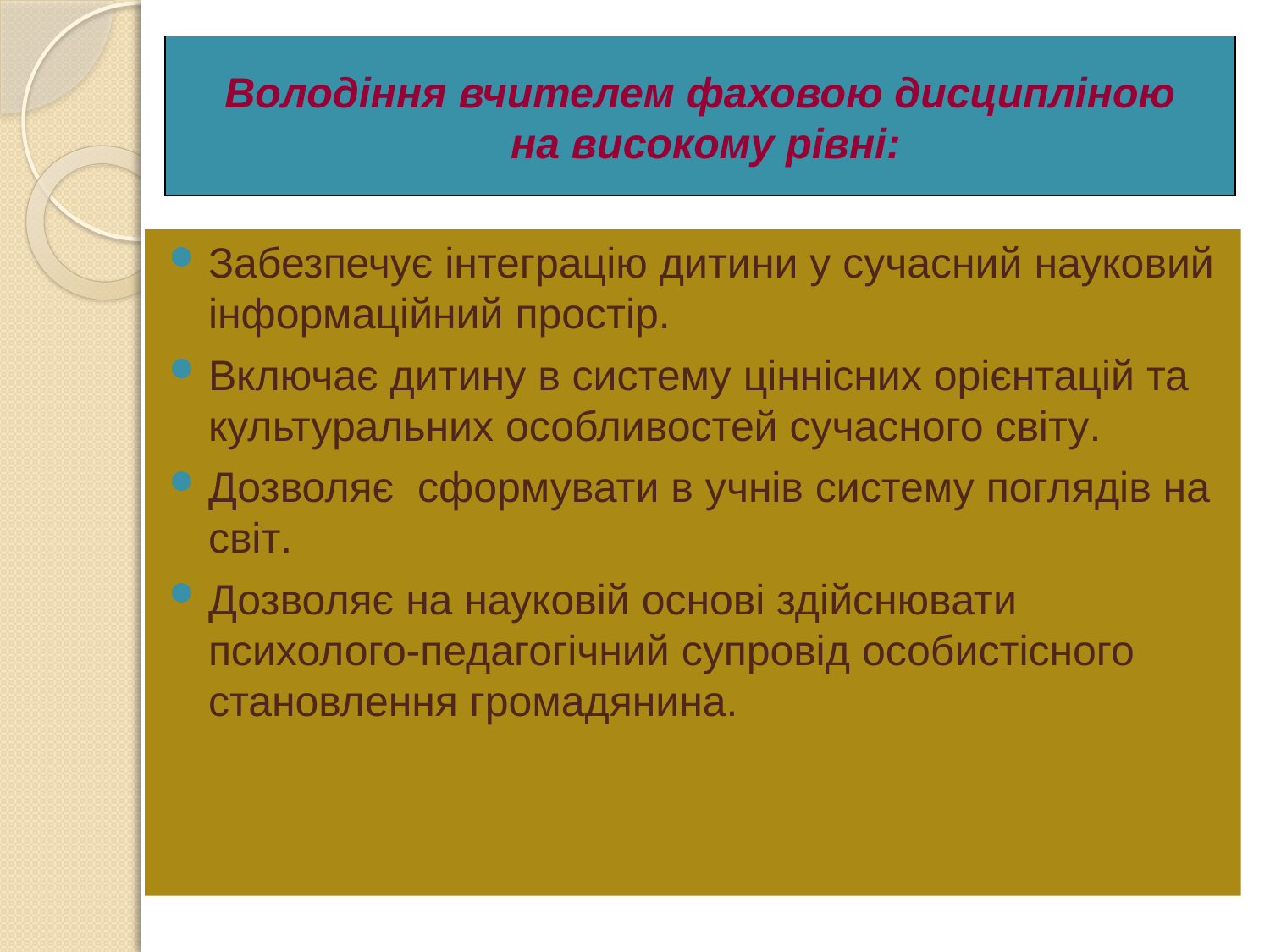

Володіння вчителем фаховою дисципліною
 на високому рівні:
#
Забезпечує інтеграцію дитини у сучасний науковий інформаційний простір.
Включає дитину в систему ціннісних орієнтацій та культуральних особливостей сучасного світу.
Дозволяє  сформувати в учнів систему поглядів на світ.
Дозволяє на науковій основі здійснювати психолого-педагогічний супровід особистісного становлення громадянина.